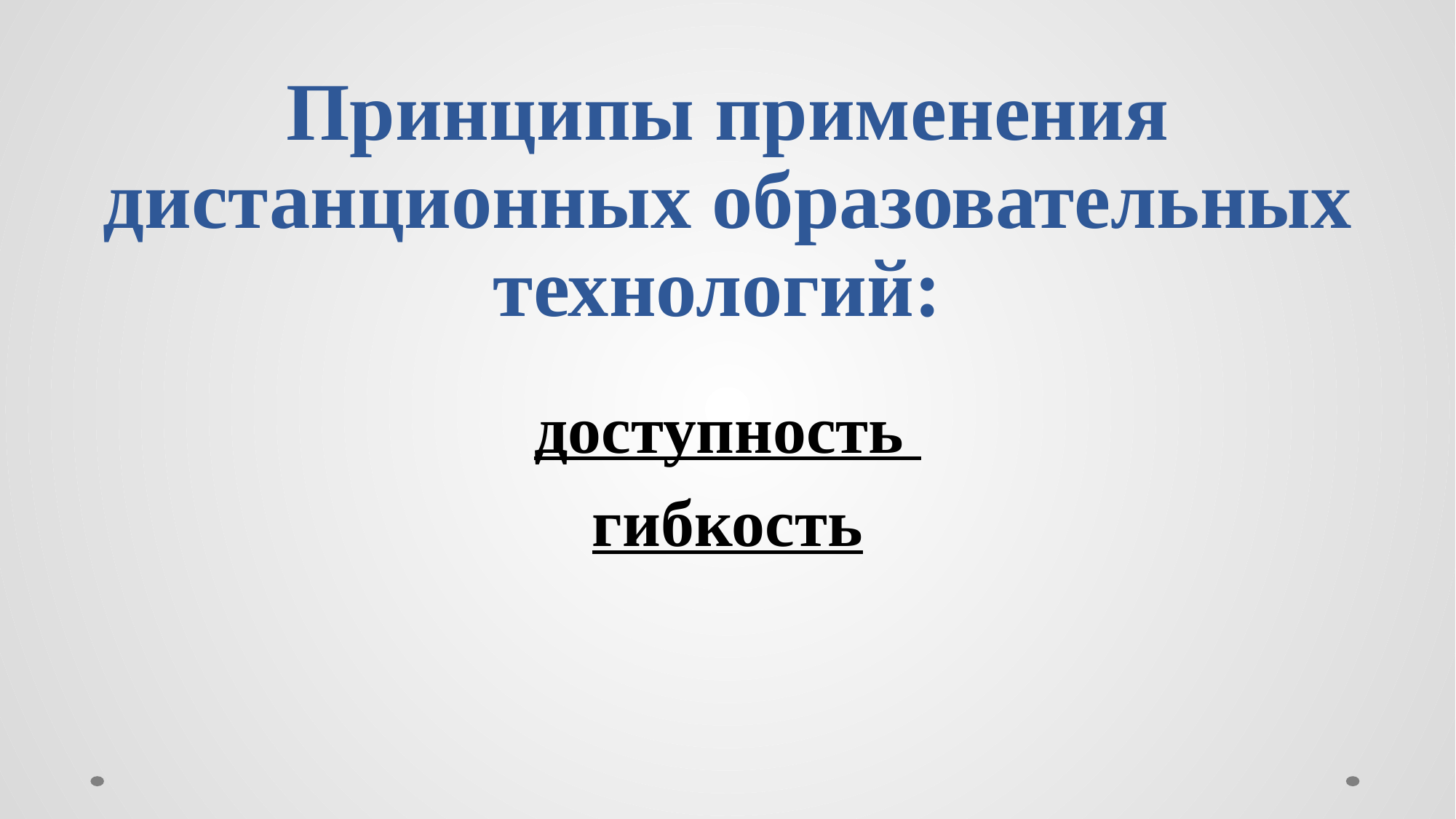

# Принципы применения дистанционных образовательных технологий:

доступность
гибкость